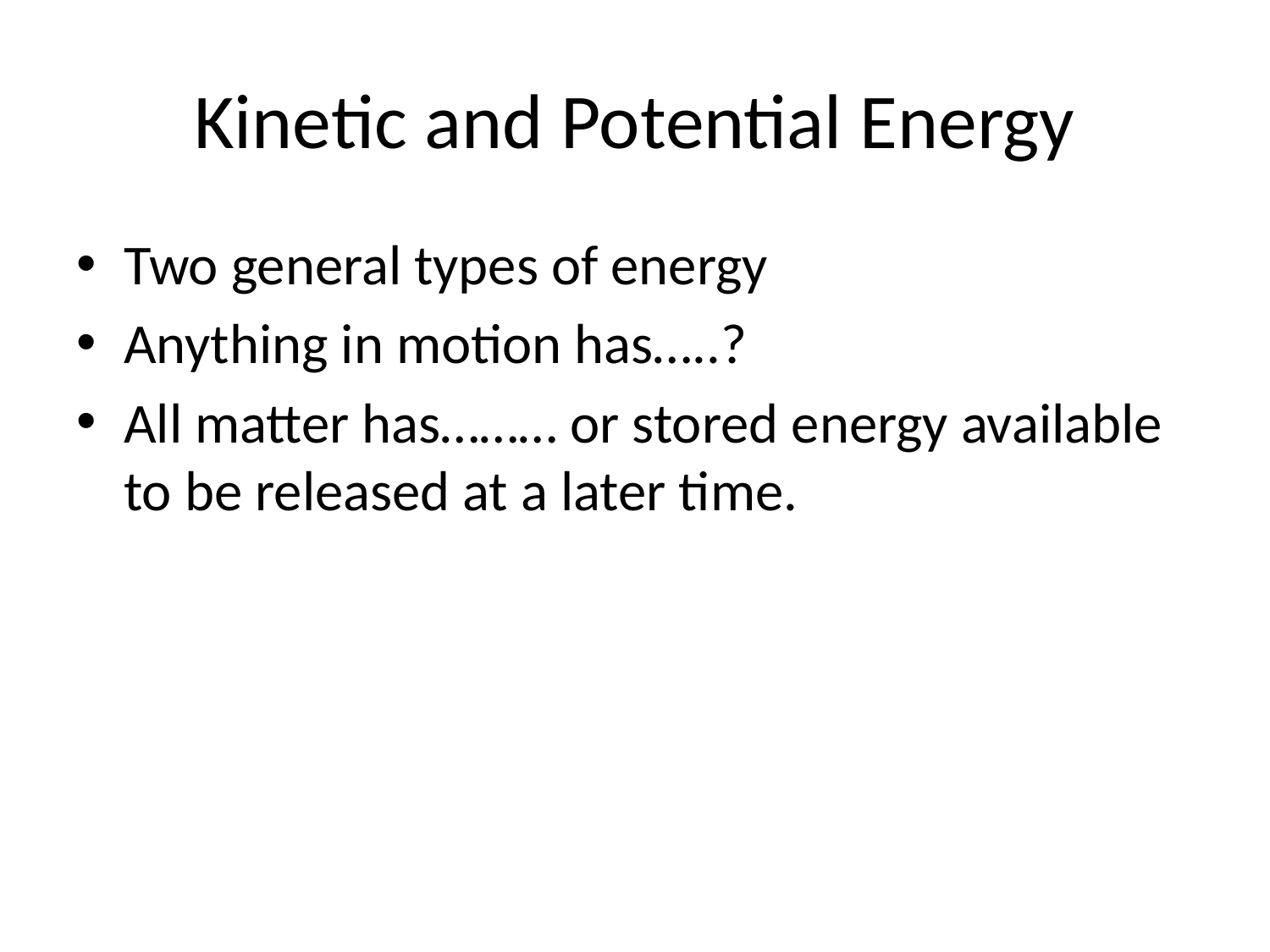

# Kinetic and Potential Energy
Two general types of energy
Anything in motion has…..?
All matter has……… or stored energy available to be released at a later time.